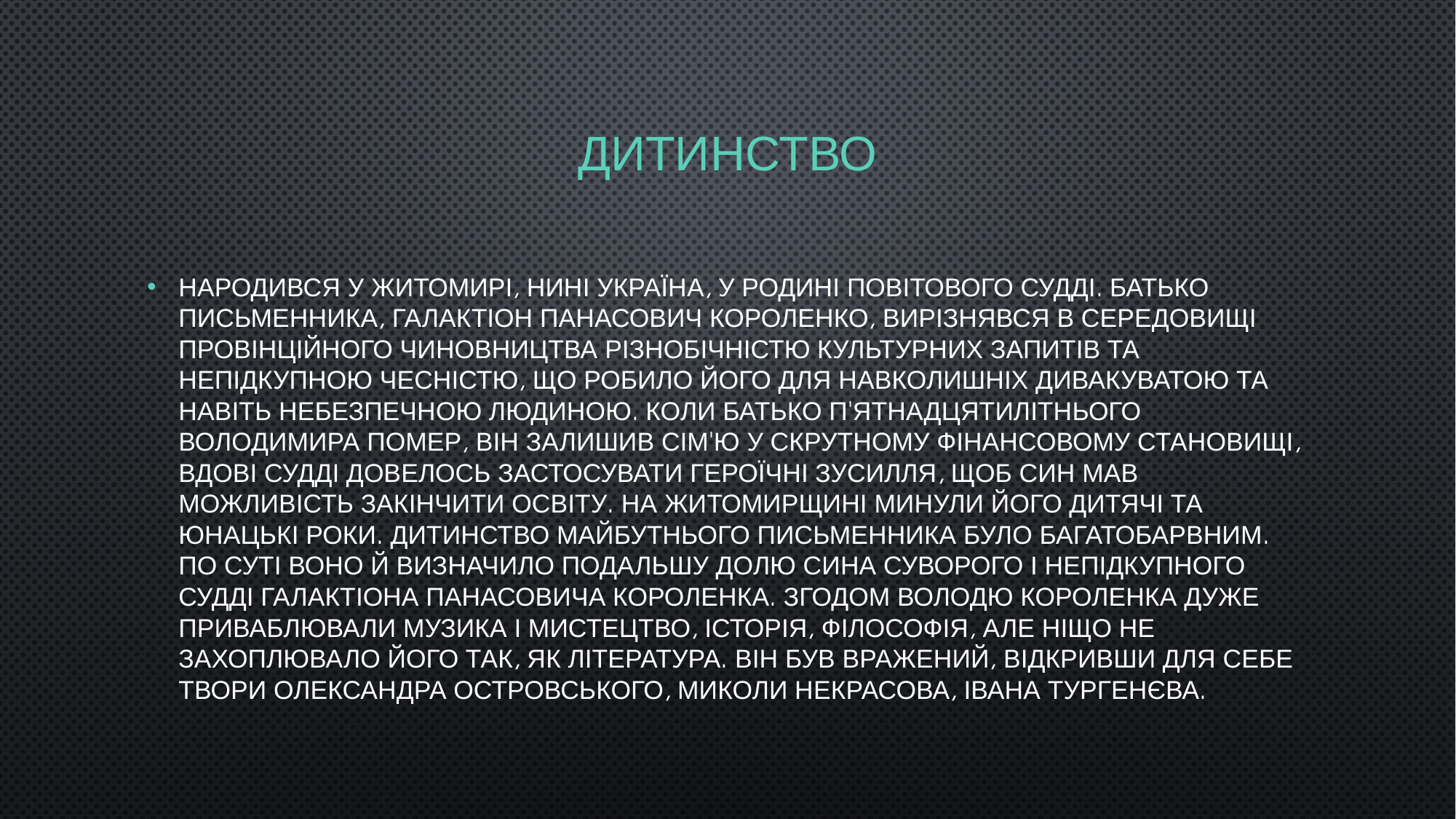

# Дитинство
Народився у Житомирі, нині Україна, у родині повітового судді. Батько письменника, Галактіон Панасович Короленко, вирізнявся в середовищі провінційного чиновництва різнобічністю культурних запитів та непідкупною чесністю, що робило його для навколишніх дивакуватою та навіть небезпечною людиною. Коли батько п'ятнадцятилітнього Володимира помер, він залишив сім'ю у скрутному фінансовому становищі, вдові судді довелось застосувати героїчні зусилля, щоб син мав можливість закінчити освіту. На Житомирщині минули його дитячі та юнацькі роки. Дитинство майбутнього письменника було багатобарвним. По суті воно й визначило подальшу долю сина суворого і непідкупного судді Галактіона Панасовича Короленка. Згодом Володю Короленка дуже приваблювали музика і мистецтво, історія, філософія, але ніщо не захоплювало його так, як література. Він був вражений, відкривши для себе твори Олександра Островського, Миколи Некрасова, Івана Тургенєва.